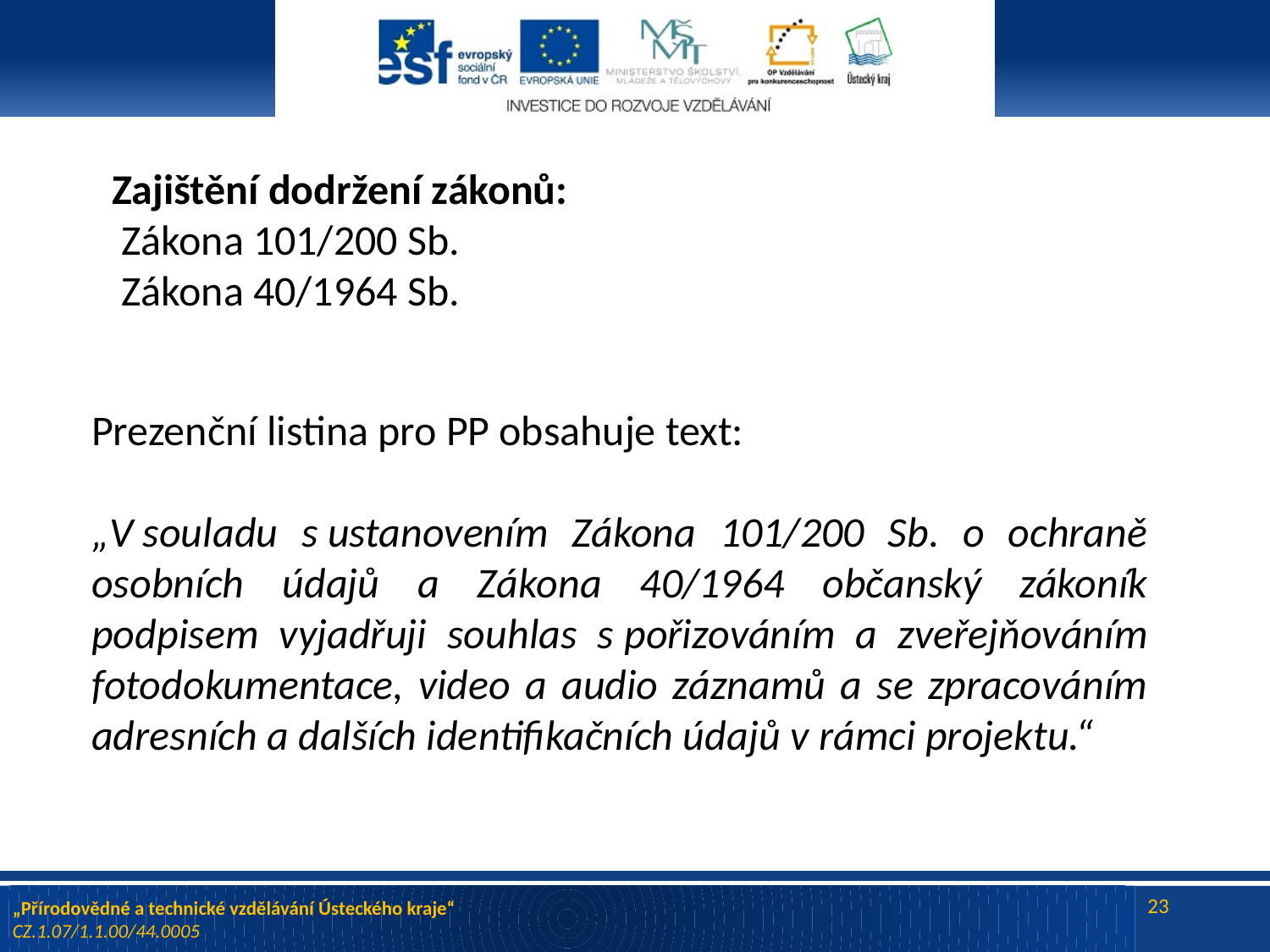

# Zajištění dodržení zákonů: Zákona 101/200 Sb. Zákona 40/1964 Sb.
Prezenční listina pro PP obsahuje text:

„V souladu s ustanovením Zákona 101/200 Sb. o ochraně osobních údajů a Zákona 40/1964 občanský zákoník podpisem vyjadřuji souhlas s pořizováním a zveřejňováním fotodokumentace, video a audio záznamů a se zpracováním adresních a dalších identifikačních údajů v rámci projektu.“